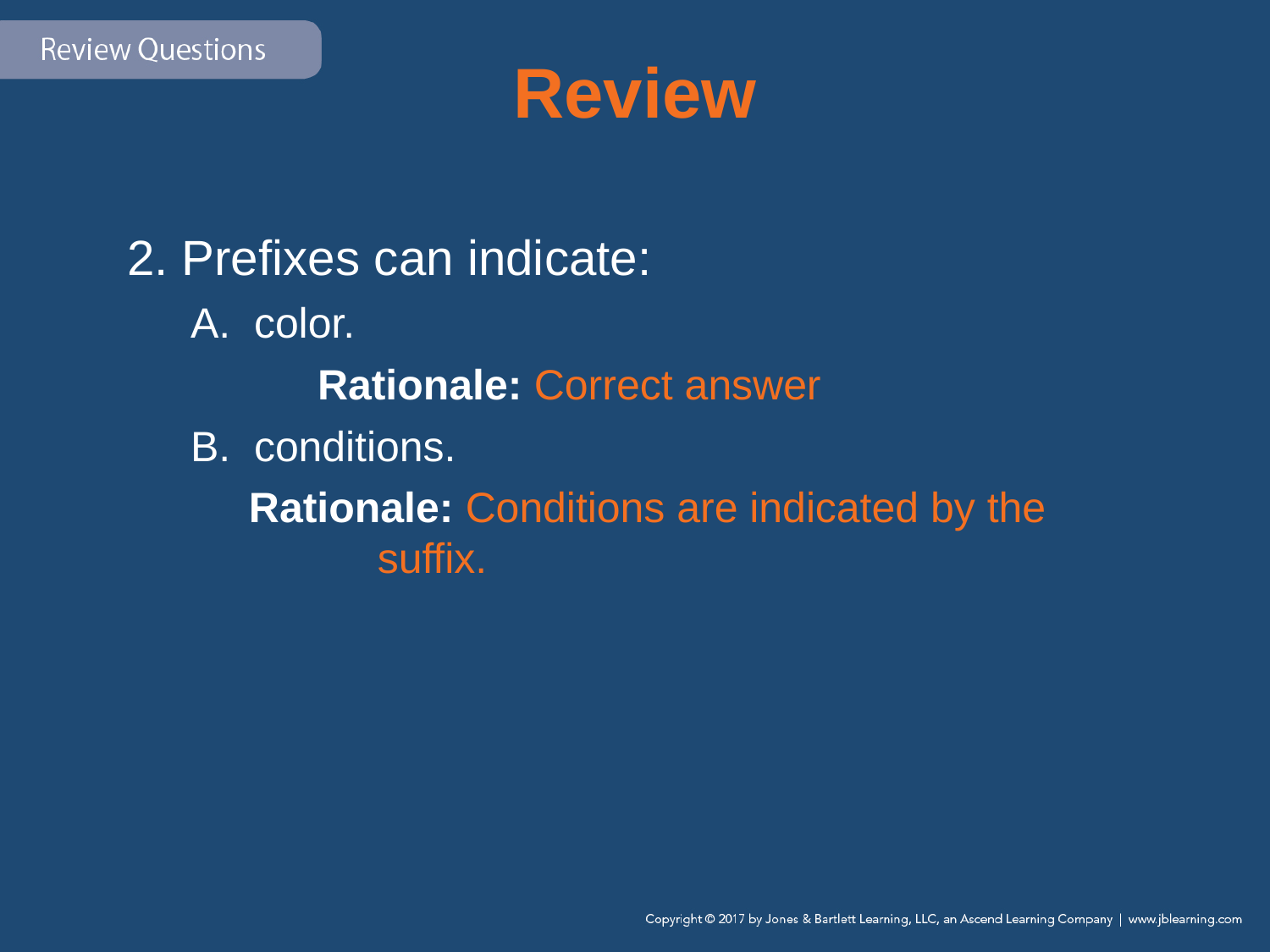

# Review
2. Prefixes can indicate:
color.
	Rationale: Correct answer
conditions.
 Rationale: Conditions are indicated by the 	 	suffix.